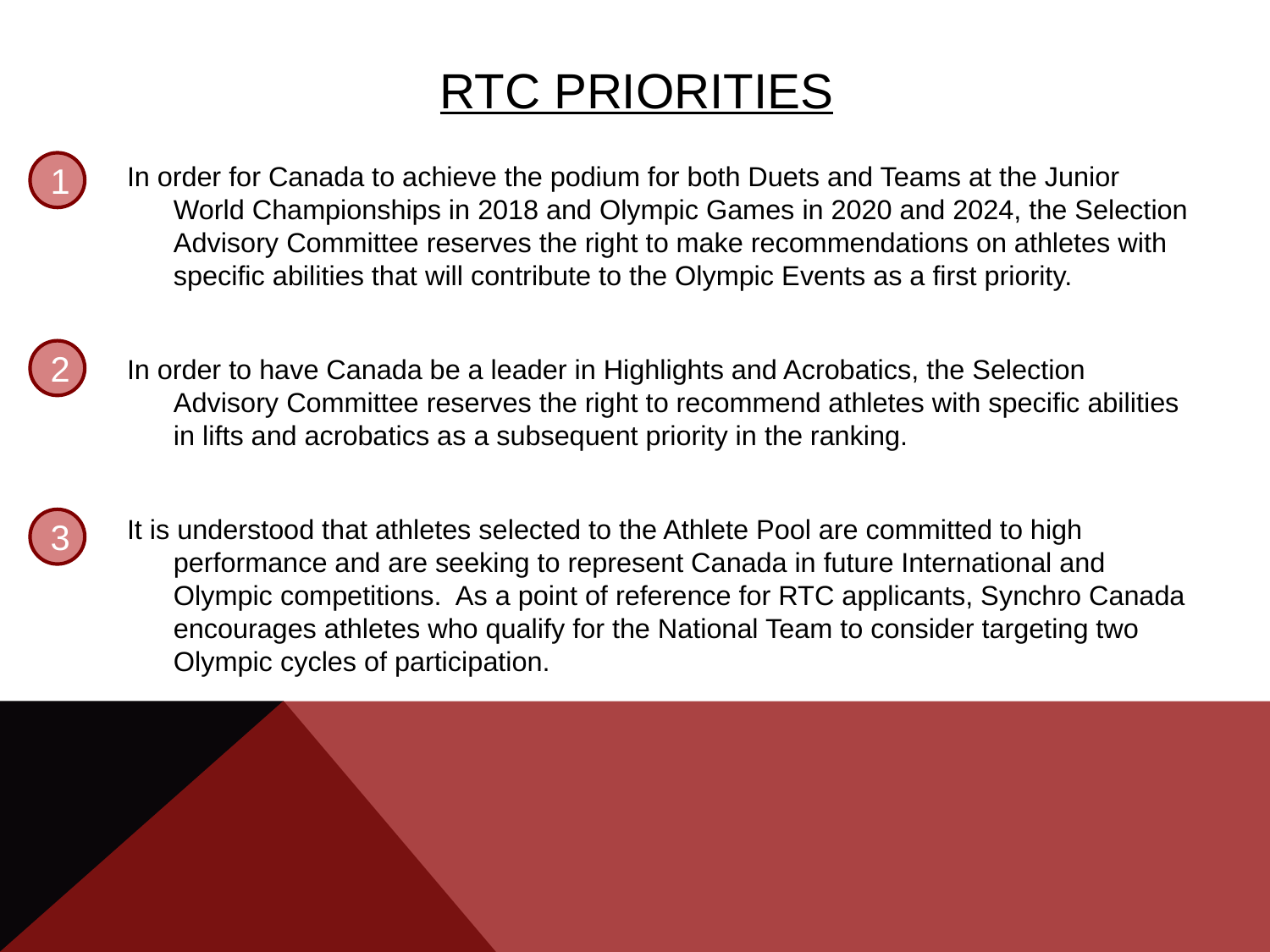

# RTC PRIORITIES
1
In order for Canada to achieve the podium for both Duets and Teams at the Junior World Championships in 2018 and Olympic Games in 2020 and 2024, the Selection Advisory Committee reserves the right to make recommendations on athletes with specific abilities that will contribute to the Olympic Events as a first priority.

In order to have Canada be a leader in Highlights and Acrobatics, the Selection Advisory Committee reserves the right to recommend athletes with specific abilities in lifts and acrobatics as a subsequent priority in the ranking.

It is understood that athletes selected to the Athlete Pool are committed to high performance and are seeking to represent Canada in future International and Olympic competitions.  As a point of reference for RTC applicants, Synchro Canada encourages athletes who qualify for the National Team to consider targeting two Olympic cycles of participation.
2
3